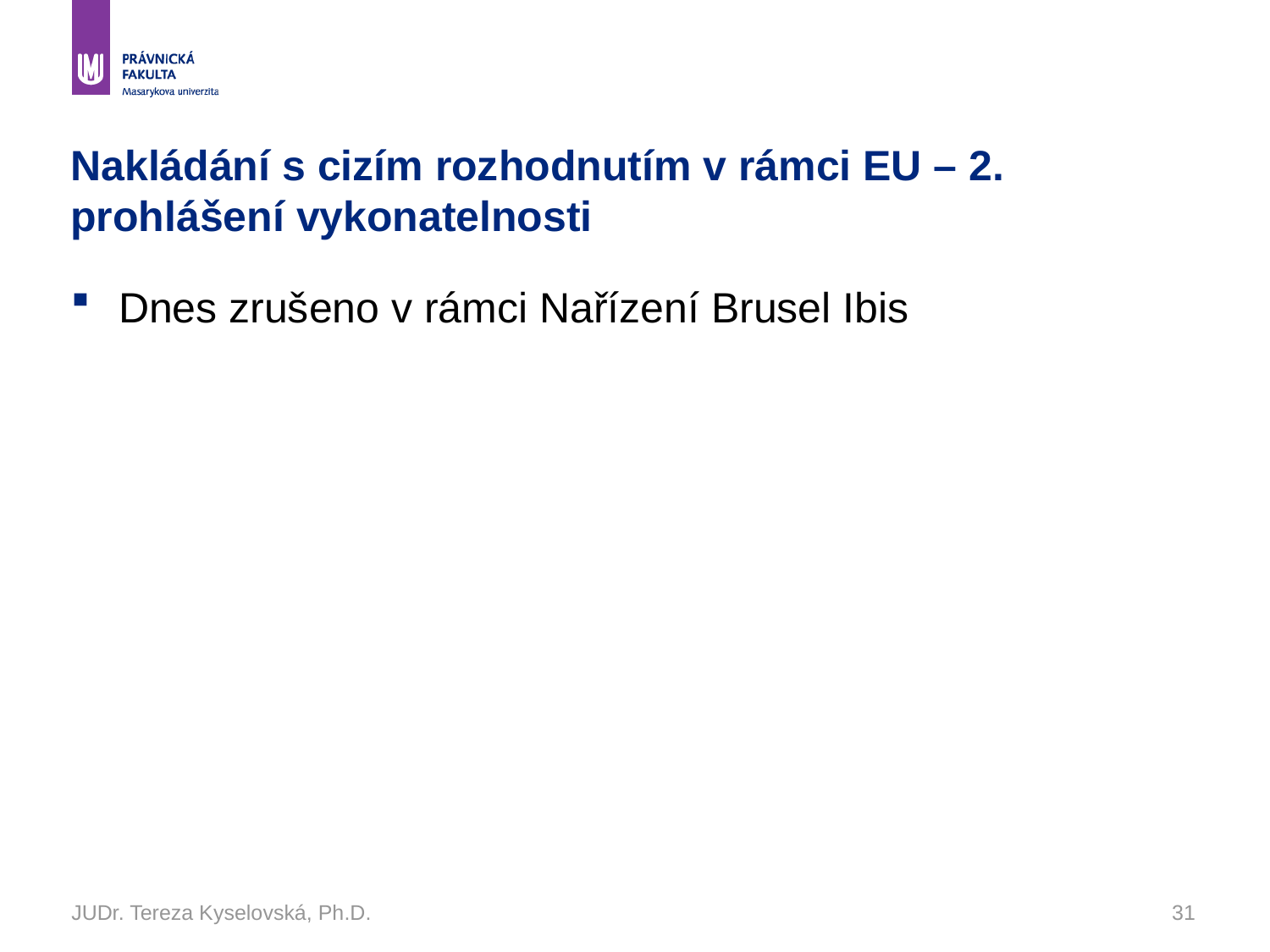

# Nakládání s cizím rozhodnutím v rámci EU – 2. prohlášení vykonatelnosti
Dnes zrušeno v rámci Nařízení Brusel Ibis
JUDr. Tereza Kyselovská, Ph.D.
31